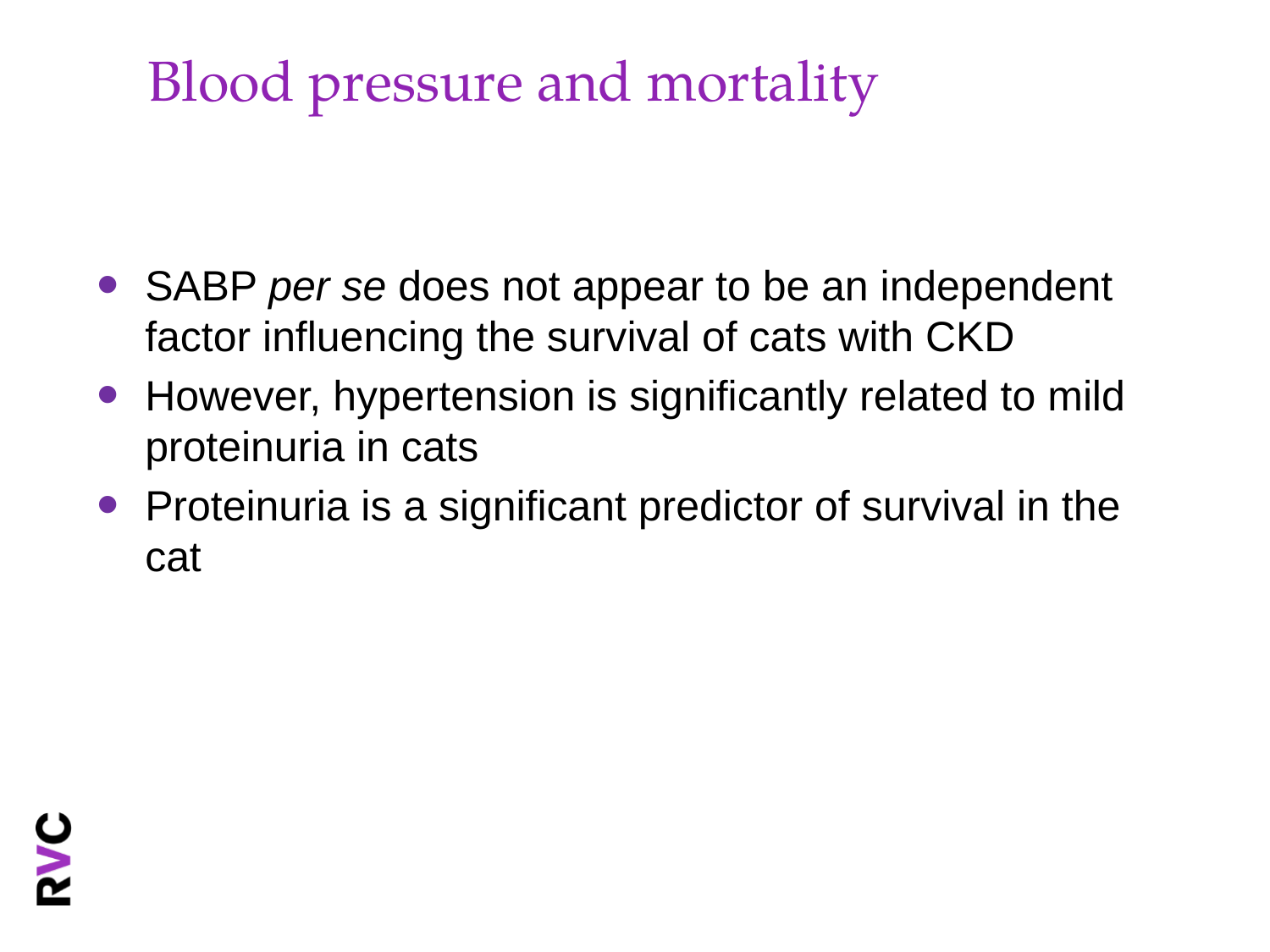

# Blood pressure and mortality
SABP per se does not appear to be an independent factor influencing the survival of cats with CKD
However, hypertension is significantly related to mild proteinuria in cats
Proteinuria is a significant predictor of survival in the cat